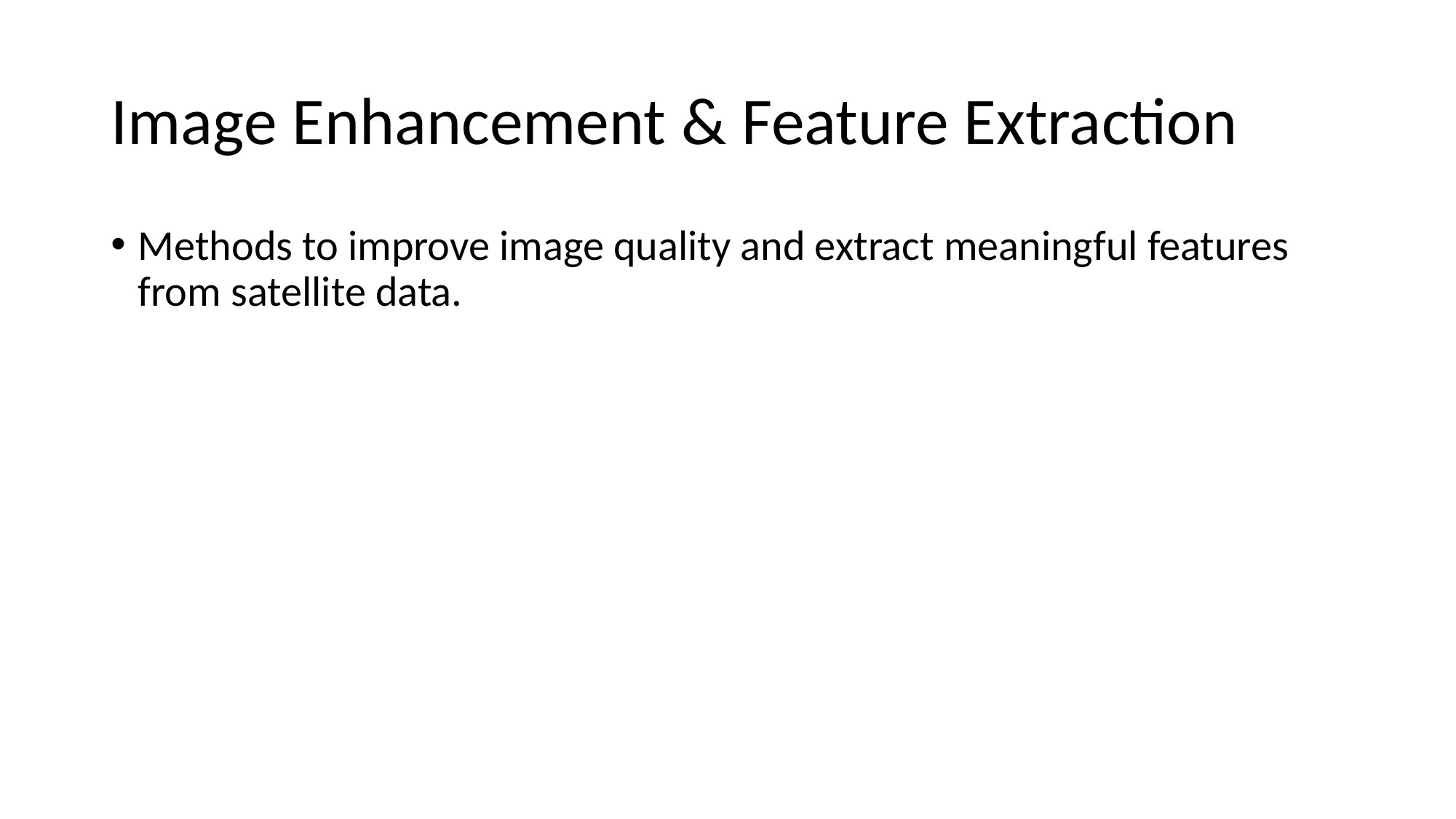

# Image Enhancement & Feature Extraction
Methods to improve image quality and extract meaningful features from satellite data.